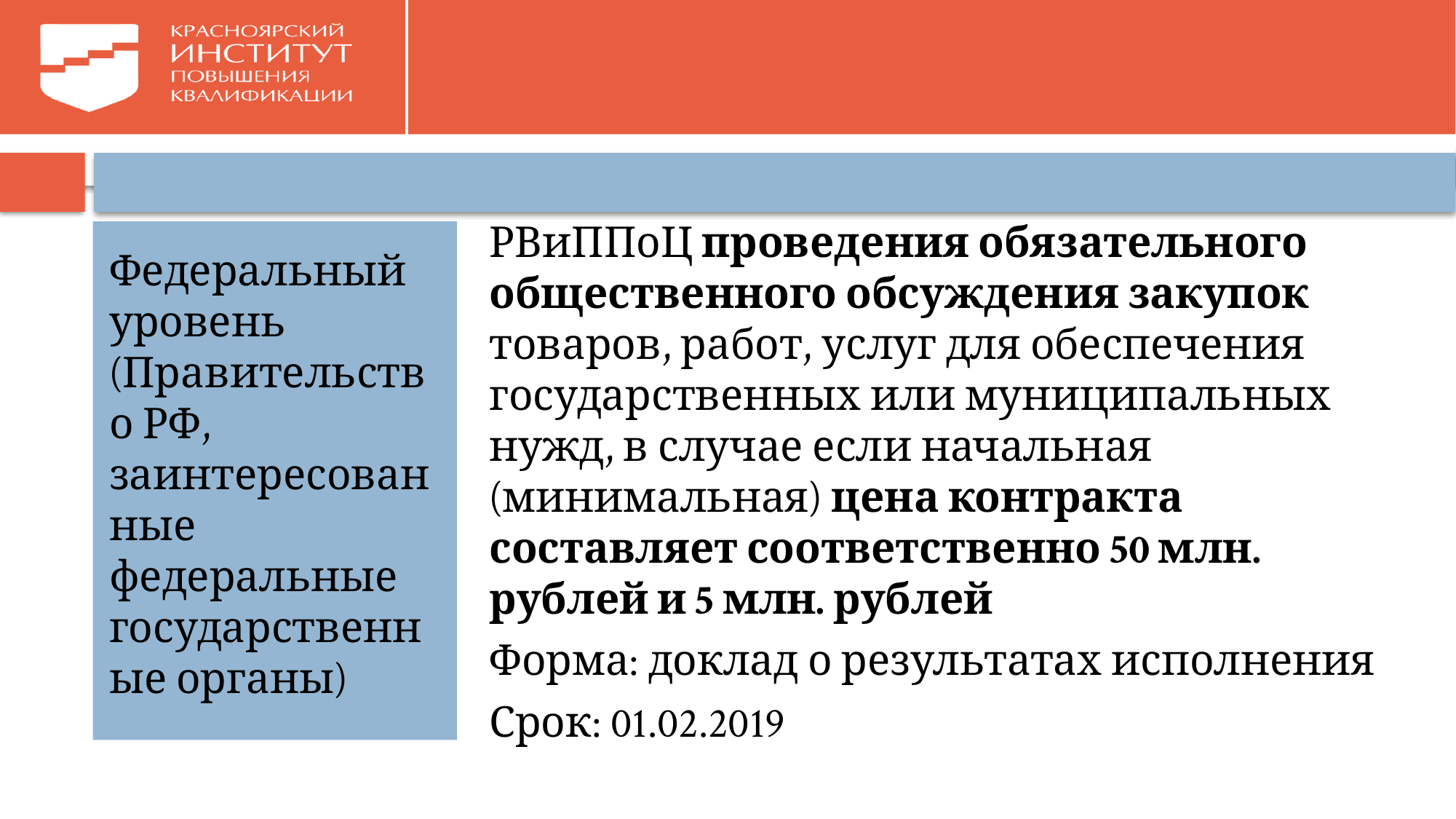

#
РВиППоЦ проведения обязательного общественного обсуждения закупок товаров, работ, услуг для обеспечения государственных или муниципальных нужд, в случае если начальная (минимальная) цена контракта составляет соответственно 50 млн. рублей и 5 млн. рублей
Форма: доклад о результатах исполнения
Срок: 01.02.2019
Федеральный уровень (Правительство РФ, заинтересованные федеральные государственные органы)